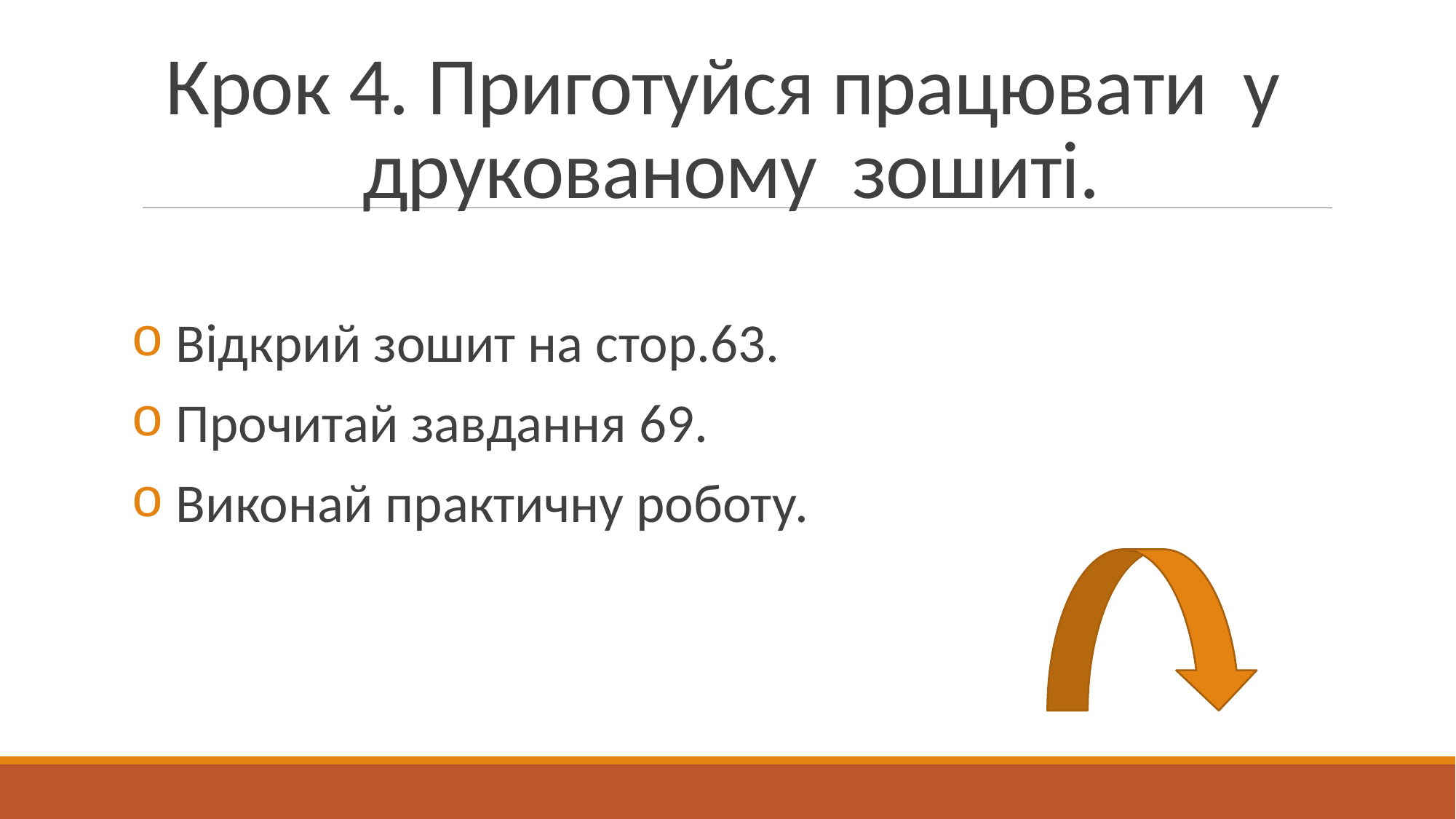

# Крок 4. Приготуйся працювати  у  друкованому  зошиті.
 Відкрий зошит на стор.63.
 Прочитай завдання 69.
 Виконай практичну роботу.